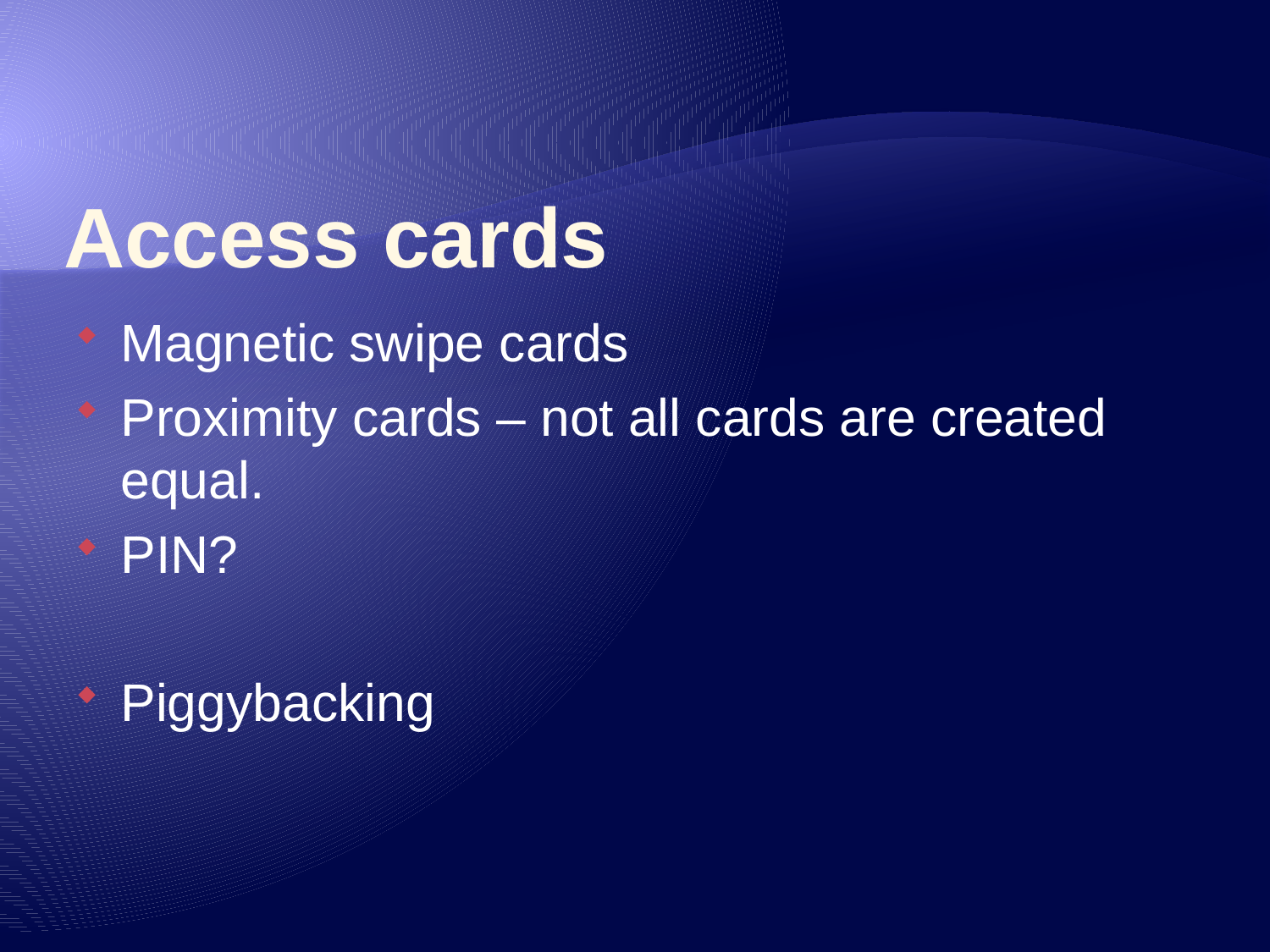

# Access cards
Magnetic swipe cards
Proximity cards – not all cards are created equal.
PIN?

Piggybacking